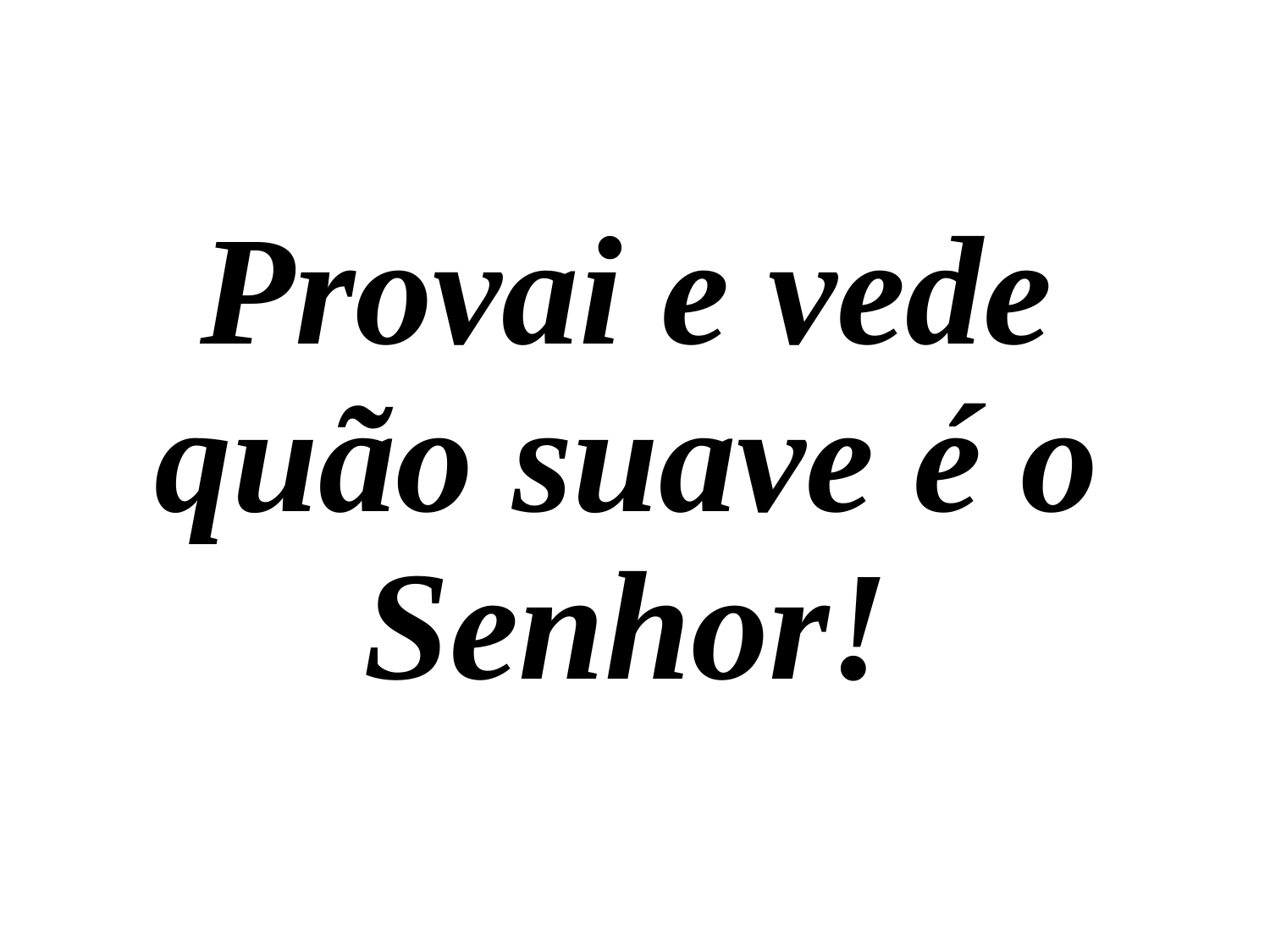

Provai e vede quão suave é o Senhor!